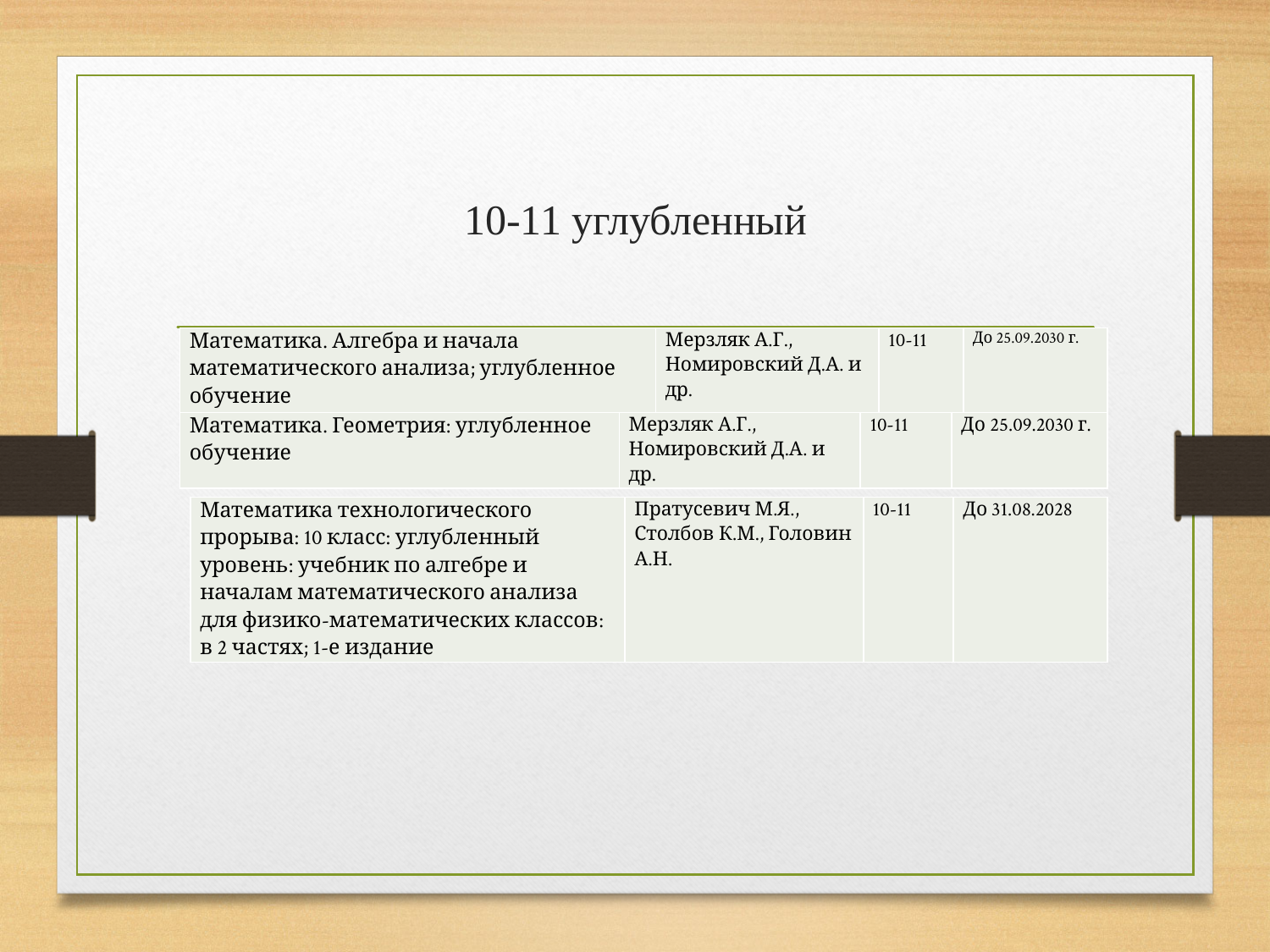

# 10-11 углубленный
| Математика. Алгебра и начала математического анализа; углубленное обучение | Мерзляк А.Г., Номировский Д.А. и др. | 10-11 | До 25.09.2030 г. |
| --- | --- | --- | --- |
| Математика. Геометрия: углубленное обучение | Мерзляк А.Г., Номировский Д.А. и др. | 10-11 | До 25.09.2030 г. |
| --- | --- | --- | --- |
| Математика технологического прорыва: 10 класс: углубленный уровень: учебник по алгебре и началам математического анализа для физико-математических классов: в 2 частях; 1-е издание | Пратусевич М.Я., Столбов К.М., Головин А.Н. | 10-11 | До 31.08.2028 |
| --- | --- | --- | --- |